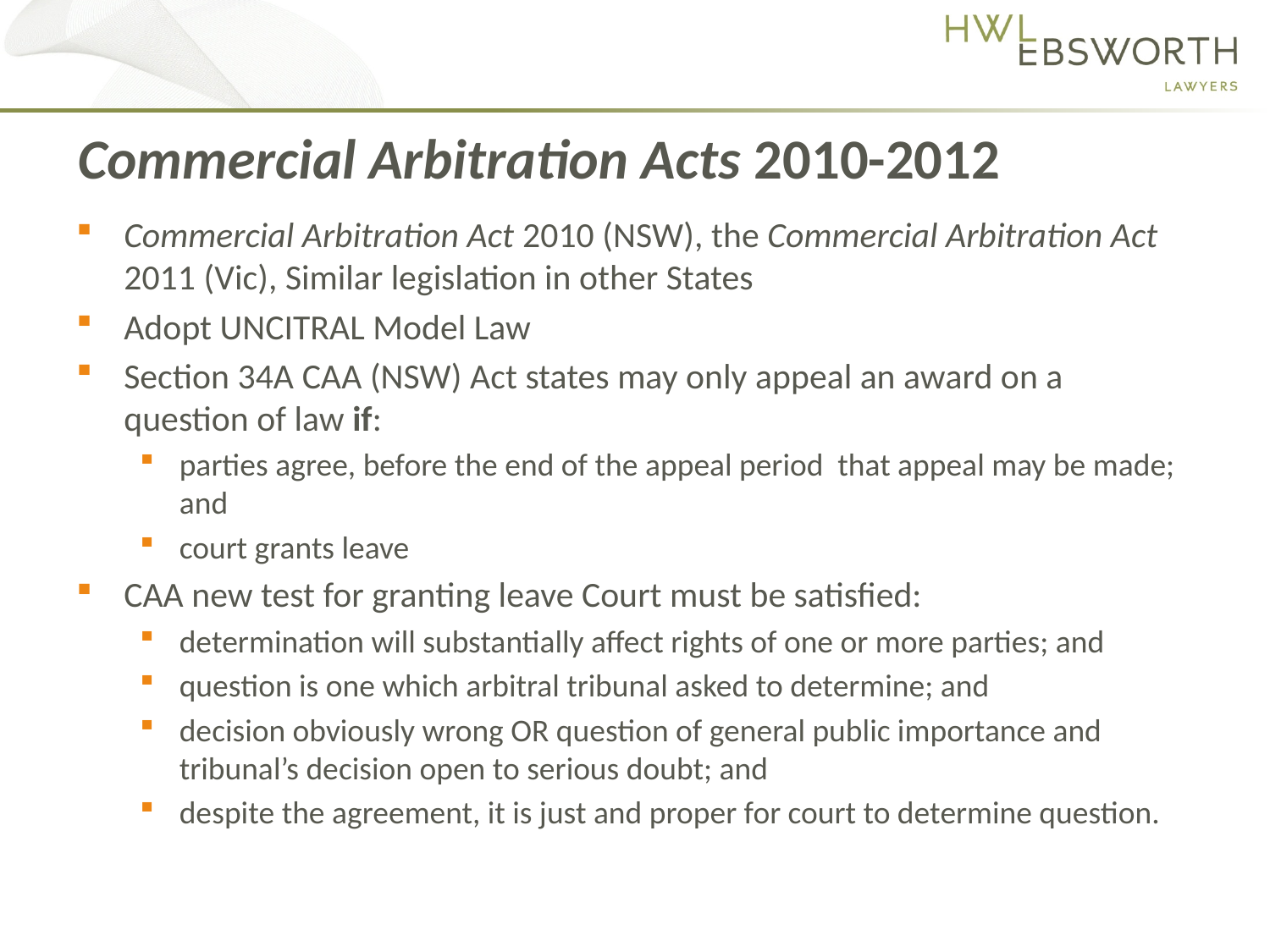

# Commercial Arbitration Acts 2010-2012
Commercial Arbitration Act 2010 (NSW), the Commercial Arbitration Act 2011 (Vic), Similar legislation in other States
Adopt UNCITRAL Model Law
Section 34A CAA (NSW) Act states may only appeal an award on a question of law if:
parties agree, before the end of the appeal period  that appeal may be made; and
court grants leave
CAA new test for granting leave Court must be satisfied:
determination will substantially affect rights of one or more parties; and
question is one which arbitral tribunal asked to determine; and
decision obviously wrong OR question of general public importance and tribunal’s decision open to serious doubt; and
despite the agreement, it is just and proper for court to determine question.